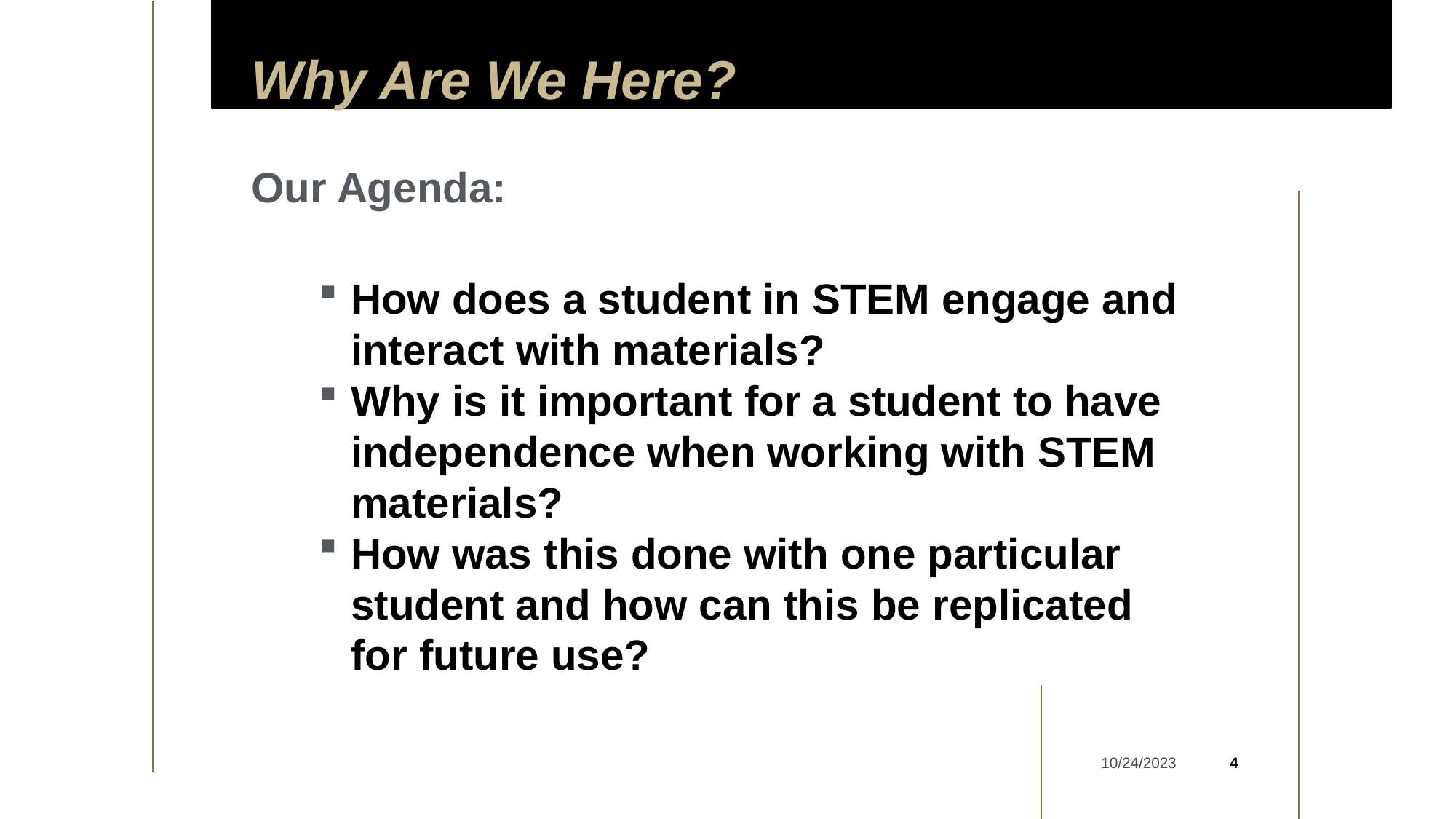

# Why Are We Here?
Our Agenda:
How does a student in STEM engage and interact with materials?
Why is it important for a student to have independence when working with STEM materials?
How was this done with one particular student and how can this be replicated for future use?

4
10/24/2023